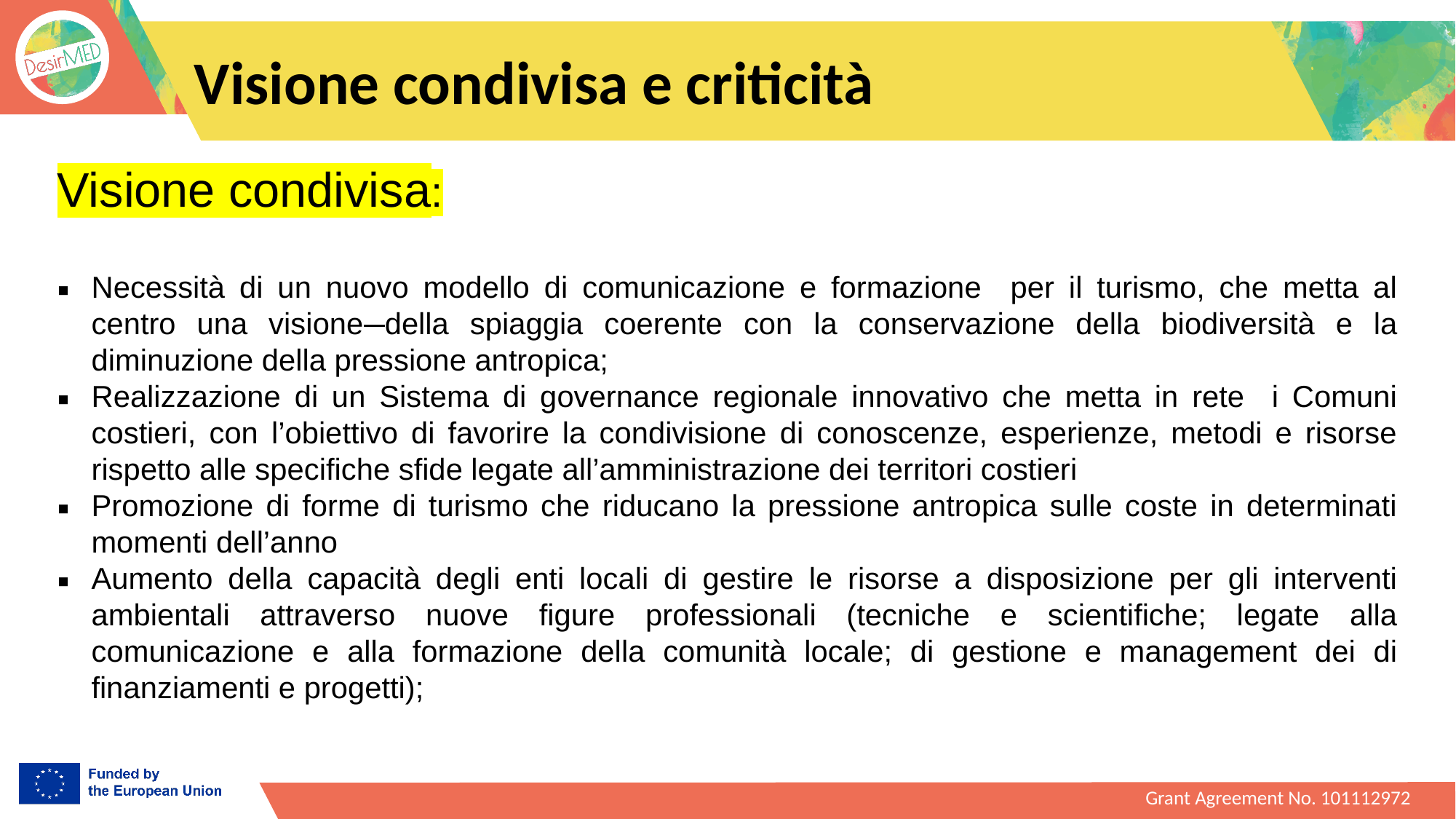

# Visione condivisa e criticità
Visione condivisa:

Necessità di un nuovo modello di comunicazione e formazione  per il turismo, che metta al centro una visione della spiaggia coerente con la conservazione della biodiversità e la diminuzione della pressione antropica;
Realizzazione di un Sistema di governance regionale innovativo che metta in rete  i Comuni costieri, con l’obiettivo di favorire la condivisione di conoscenze, esperienze, metodi e risorse rispetto alle specifiche sfide legate all’amministrazione dei territori costieri
Promozione di forme di turismo che riducano la pressione antropica sulle coste in determinati momenti dell’anno
Aumento della capacità degli enti locali di gestire le risorse a disposizione per gli interventi ambientali attraverso nuove figure professionali (tecniche e scientifiche; legate alla comunicazione e alla formazione della comunità locale; di gestione e management dei di finanziamenti e progetti);